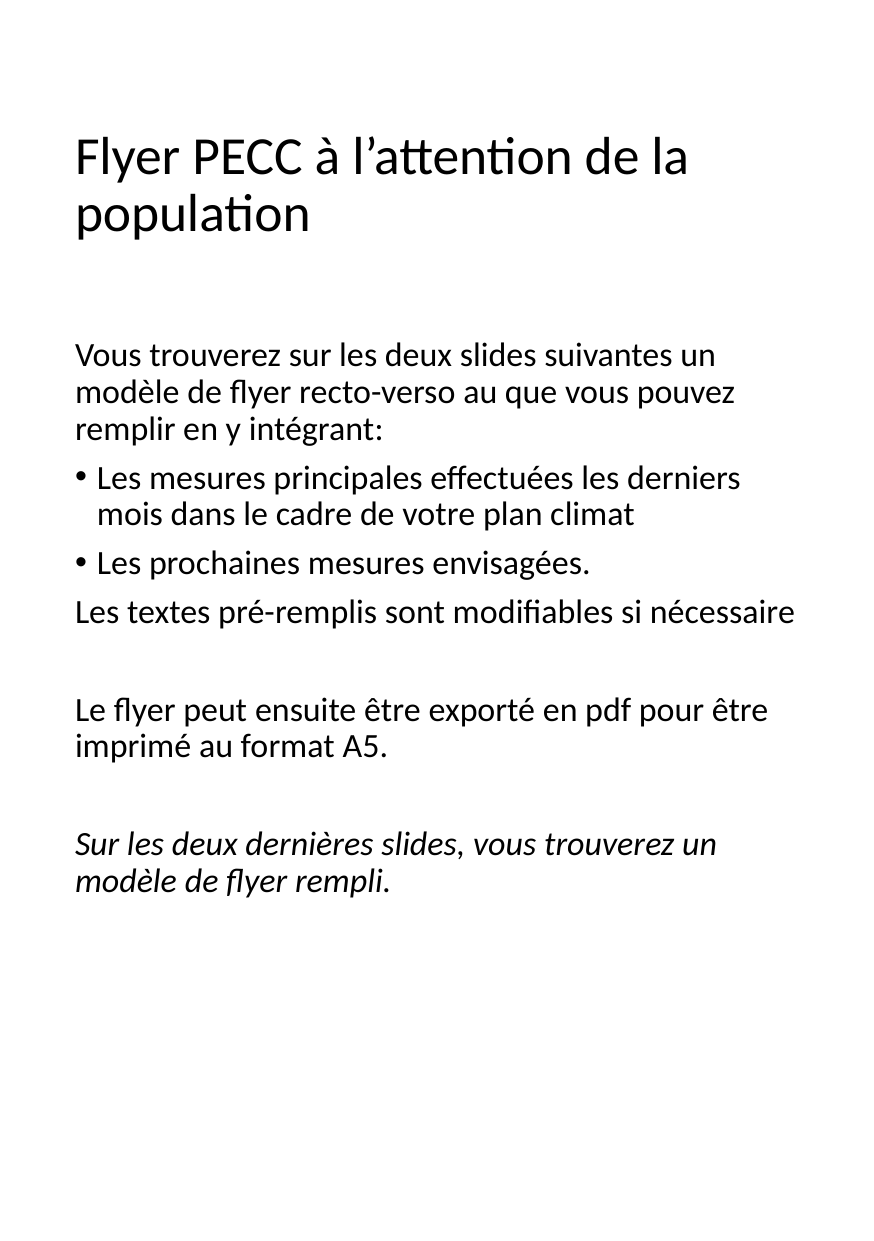

# Flyer PECC à l’attention de la population
Vous trouverez sur les deux slides suivantes un modèle de flyer recto-verso au que vous pouvez remplir en y intégrant:
Les mesures principales effectuées les derniers mois dans le cadre de votre plan climat
Les prochaines mesures envisagées.
Les textes pré-remplis sont modifiables si nécessaire

Le flyer peut ensuite être exporté en pdf pour être imprimé au format A5.

Sur les deux dernières slides, vous trouverez un modèle de flyer rempli.